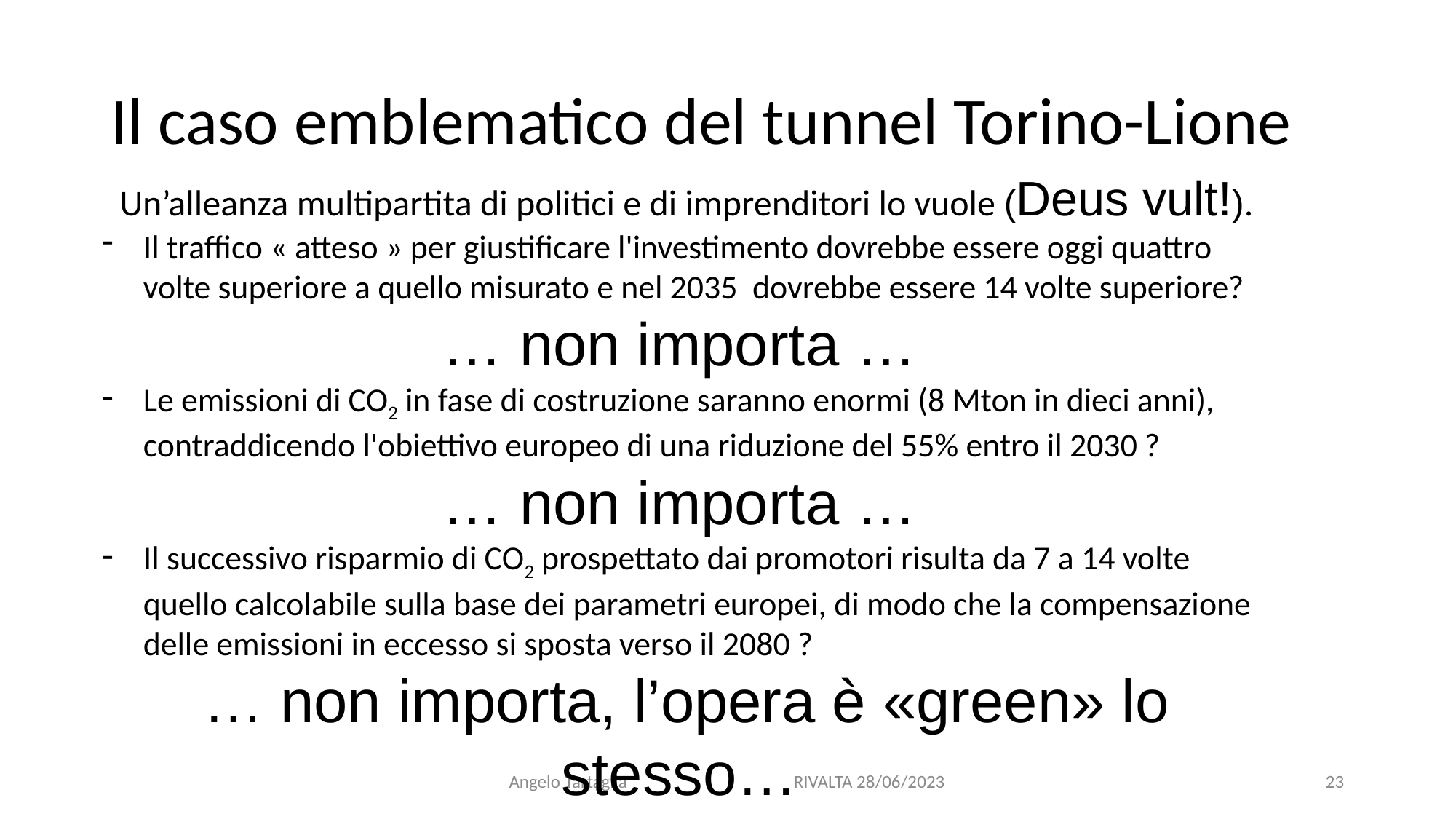

# Il caso emblematico del tunnel Torino-Lione
Un’alleanza multipartita di politici e di imprenditori lo vuole (Deus vult!).
Il traffico « atteso » per giustificare l'investimento dovrebbe essere oggi quattro volte superiore a quello misurato e nel 2035  dovrebbe essere 14 volte superiore?
… non importa …
Le emissioni di CO2 in fase di costruzione saranno enormi (8 Mton in dieci anni), contraddicendo l'obiettivo europeo di una riduzione del 55% entro il 2030 ?
… non importa …
Il successivo risparmio di CO2 prospettato dai promotori risulta da 7 a 14 volte quello calcolabile sulla base dei parametri europei, di modo che la compensazione delle emissioni in eccesso si sposta verso il 2080 ?
… non importa, l’opera è «green» lo stesso…

Angelo Tartaglia                                        RIVALTA 28/06/2023
23